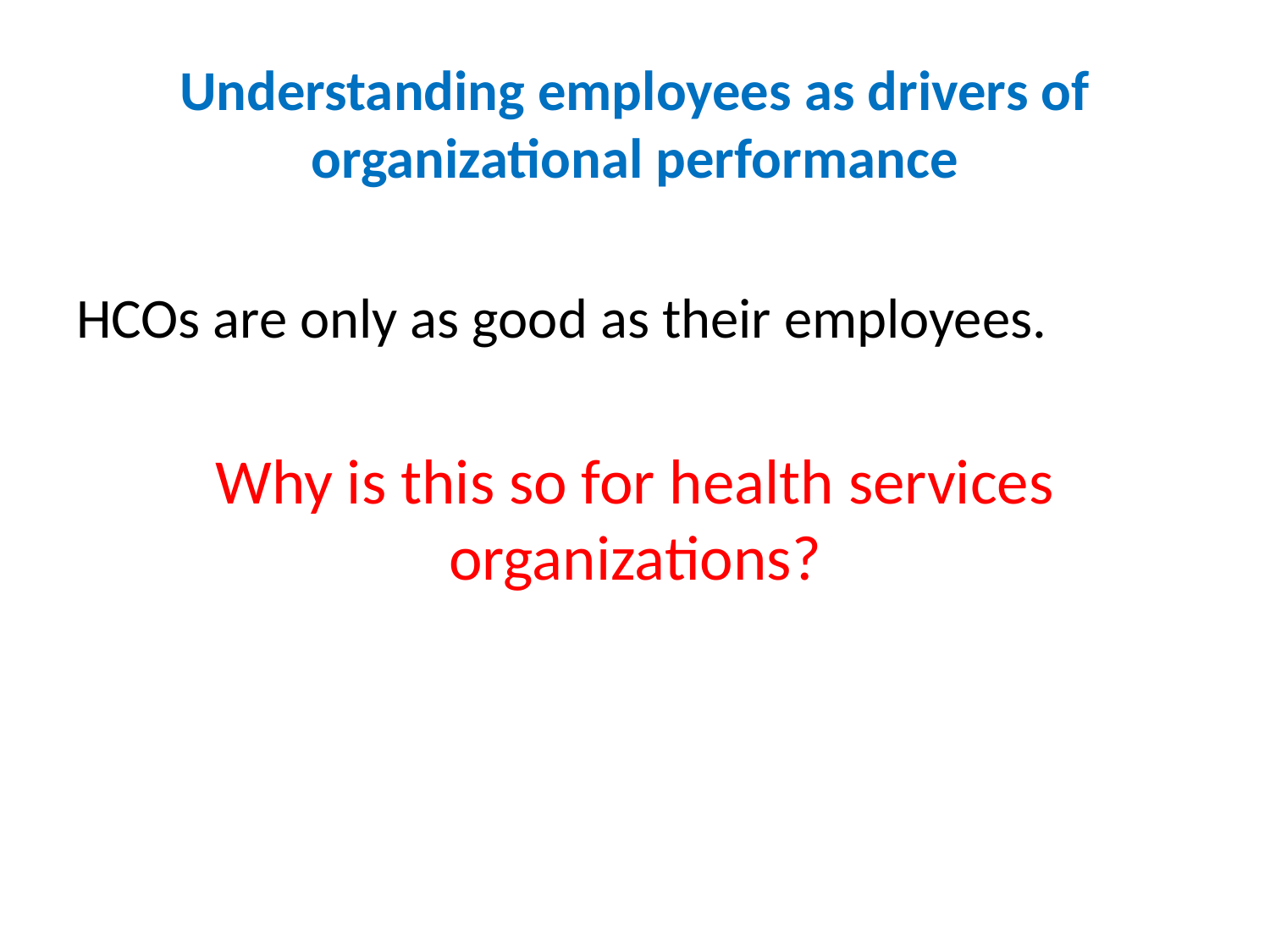

# Understanding employees as drivers of organizational performance
HCOs are only as good as their employees.

Why is this so for health services organizations?